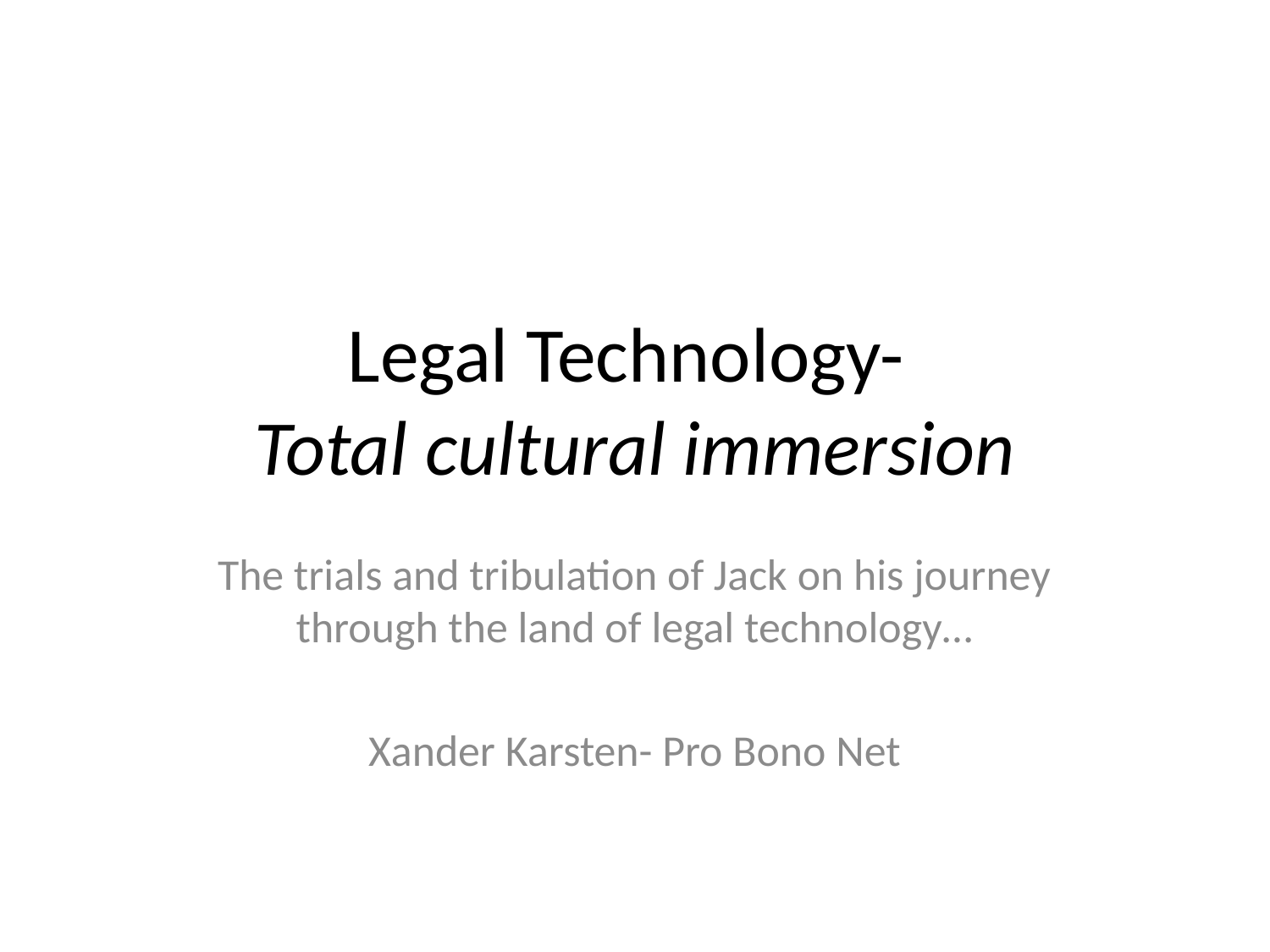

# Legal Technology- Total cultural immersion
The trials and tribulation of Jack on his journey through the land of legal technology…

Xander Karsten- Pro Bono Net